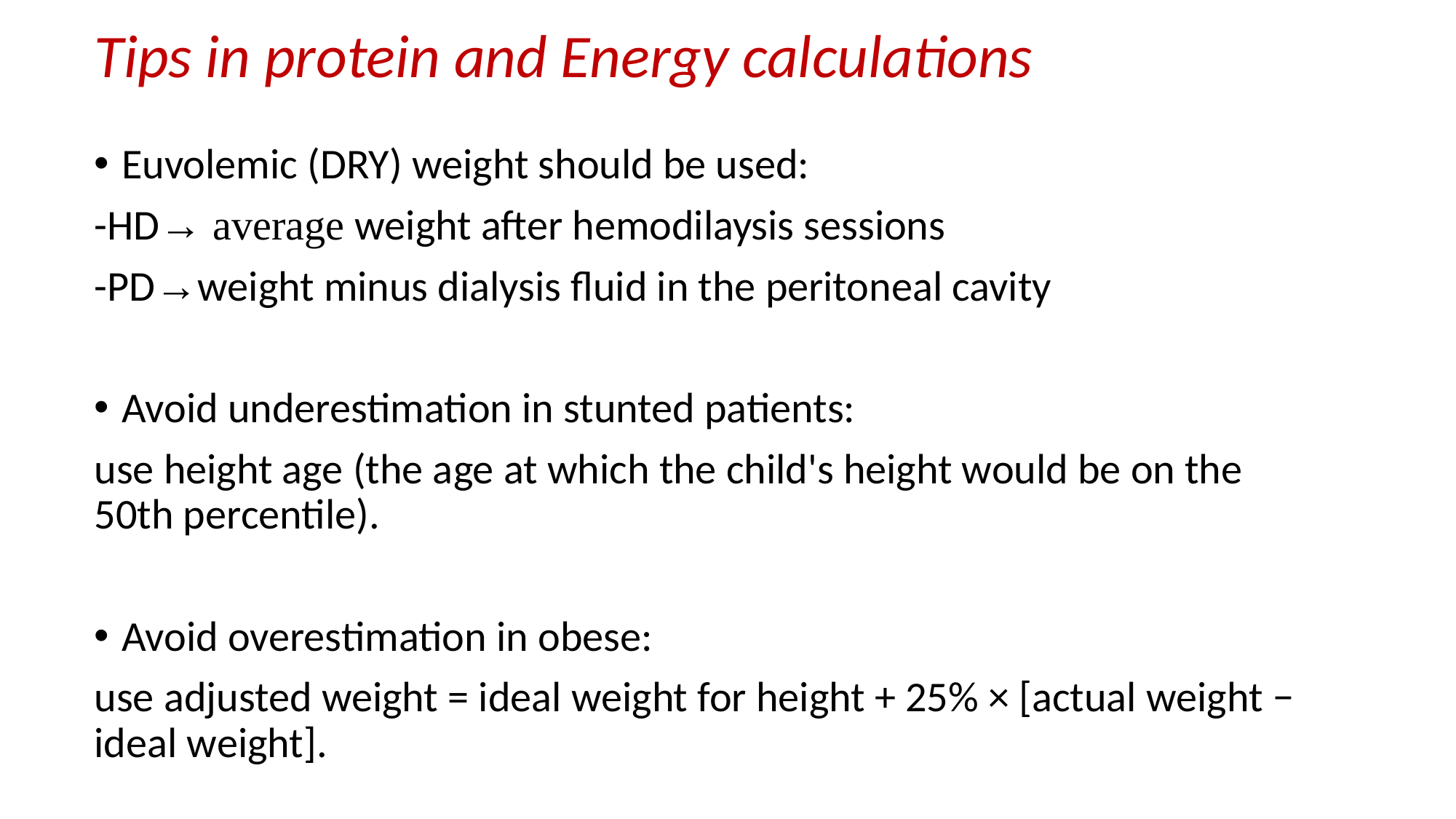

# Tips in protein and Energy calculations
Euvolemic (DRY) weight should be used:
-HD→ average weight after hemodilaysis sessions
-PD→weight minus dialysis fluid in the peritoneal cavity

Avoid underestimation in stunted patients:
use height age (the age at which the child's height would be on the 50th percentile).

Avoid overestimation in obese:
use adjusted weight = ideal weight for height + 25% × [actual weight − ideal weight].